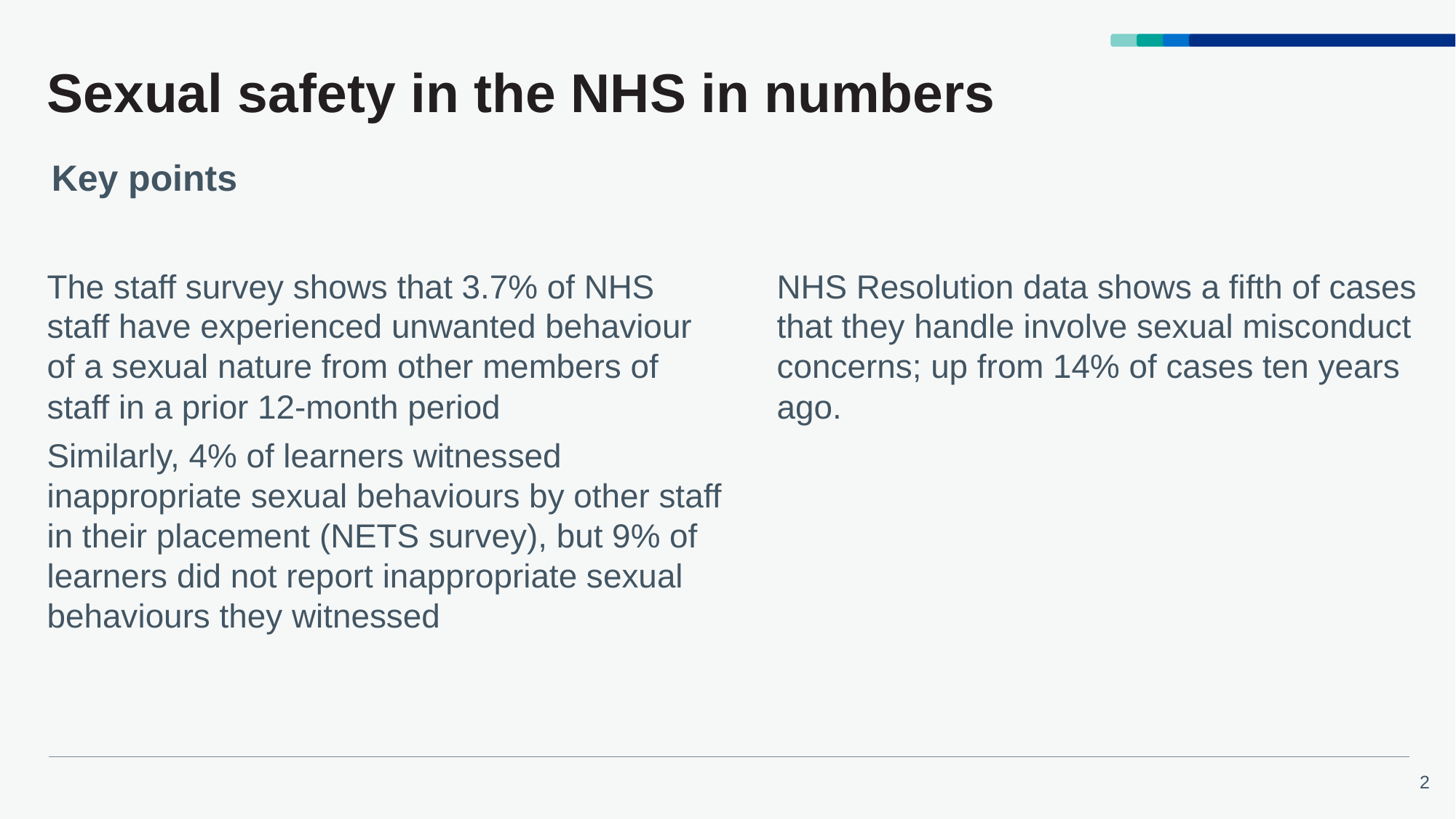

# Sexual safety in the NHS in numbers
Key points
The staff survey shows that 3.7% of NHS staff have experienced unwanted behaviour of a sexual nature from other members of staff in a prior 12-month period
Similarly, 4% of learners witnessed inappropriate sexual behaviours by other staff in their placement (NETS survey), but 9% of learners did not report inappropriate sexual behaviours they witnessed
NHS Resolution data shows a fifth of cases that they handle involve sexual misconduct concerns; up from 14% of cases ten years ago.